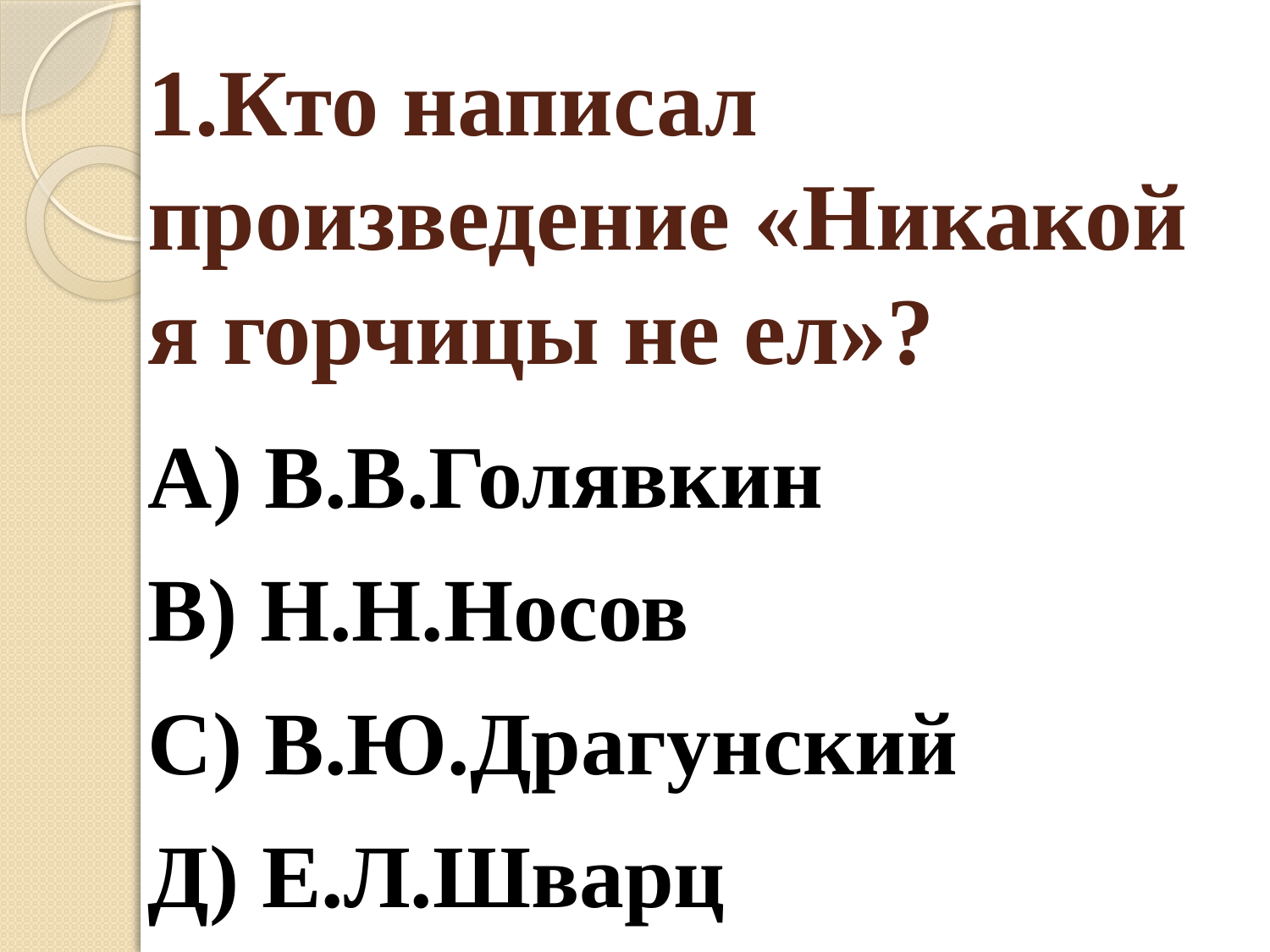

# 1.Кто написал произведение «Никакой я горчицы не ел»?
А) В.В.Голявкин
В) Н.Н.Носов
С) В.Ю.Драгунский
Д) Е.Л.Шварц